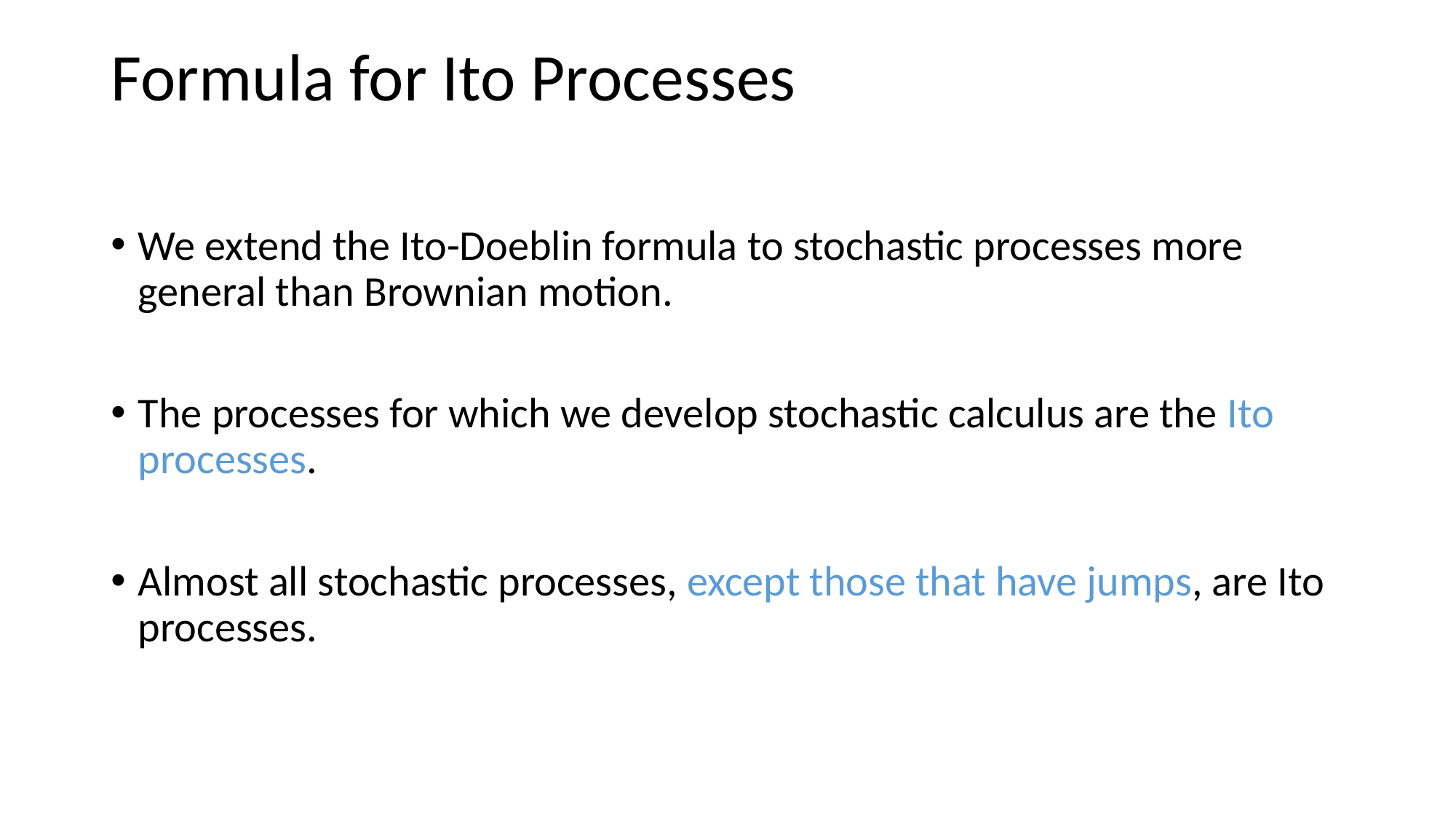

# Formula for Ito Processes
We extend the Ito-Doeblin formula to stochastic processes more general than Brownian motion.

The processes for which we develop stochastic calculus are the Ito processes.

Almost all stochastic processes, except those that have jumps, are Ito processes.